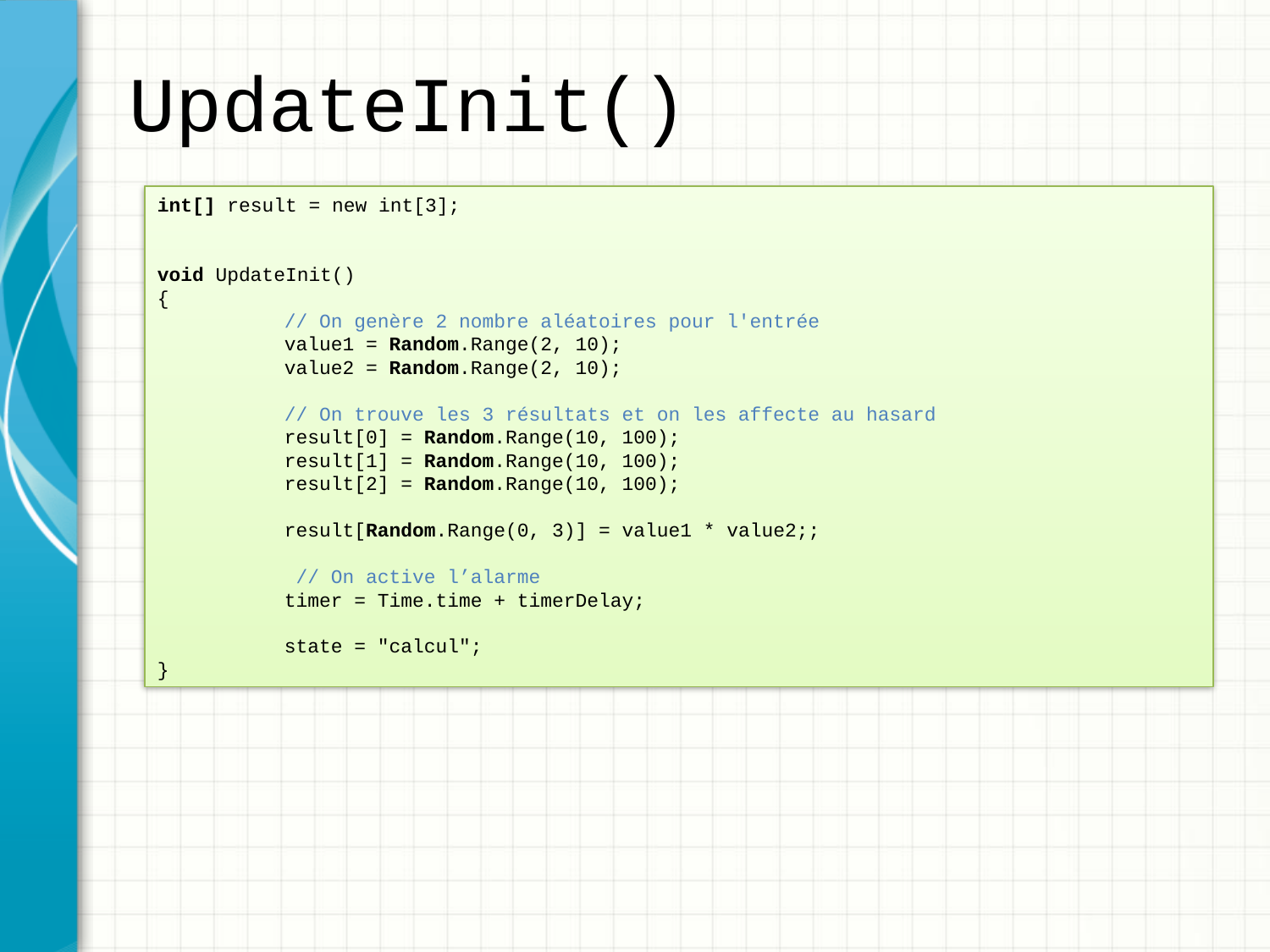

# UpdateInit()
int[] result = new int[3];

void UpdateInit()
{
	// On genère 2 nombre aléatoires pour l'entrée
	value1 = Random.Range(2, 10);
	value2 = Random.Range(2, 10);

	// On trouve les 3 résultats et on les affecte au hasard
	result[0] = Random.Range(10, 100);
	result[1] = Random.Range(10, 100);
	result[2] = Random.Range(10, 100);

	result[Random.Range(0, 3)] = value1 * value2;;

	 // On active l’alarme
	timer = Time.time + timerDelay;

	state = "calcul";
}